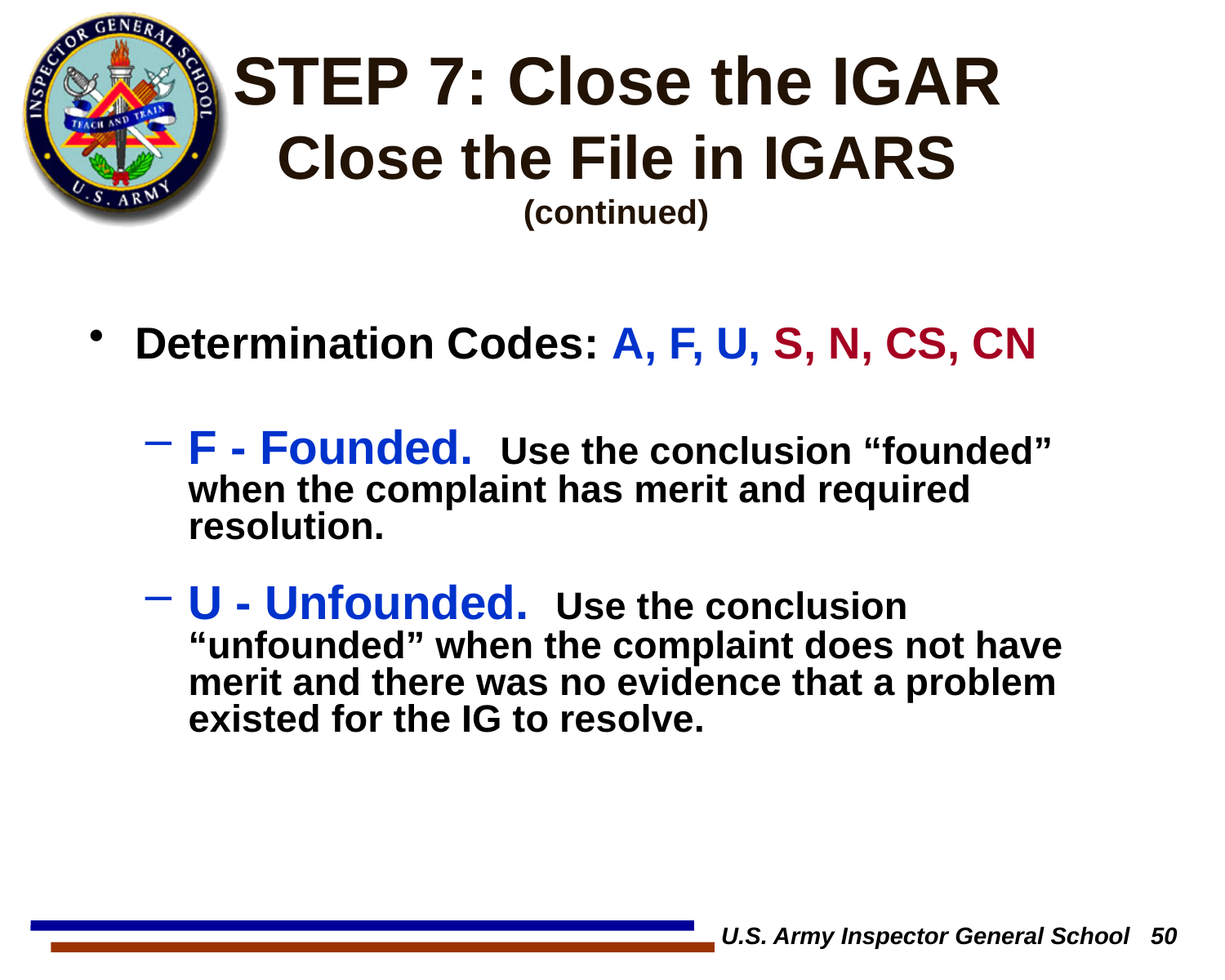

# STEP 7: Close the IGAR Close the File in IGARS
(continued)

Determination Codes: A, F, U, S, N, CS, CN

F - Founded.  Use the conclusion “founded” when the complaint has merit and required resolution.

U - Unfounded.  Use the conclusion “unfounded” when the complaint does not have merit and there was no evidence that a problem existed for the IG to resolve.
U.S. Army Inspector General School   50